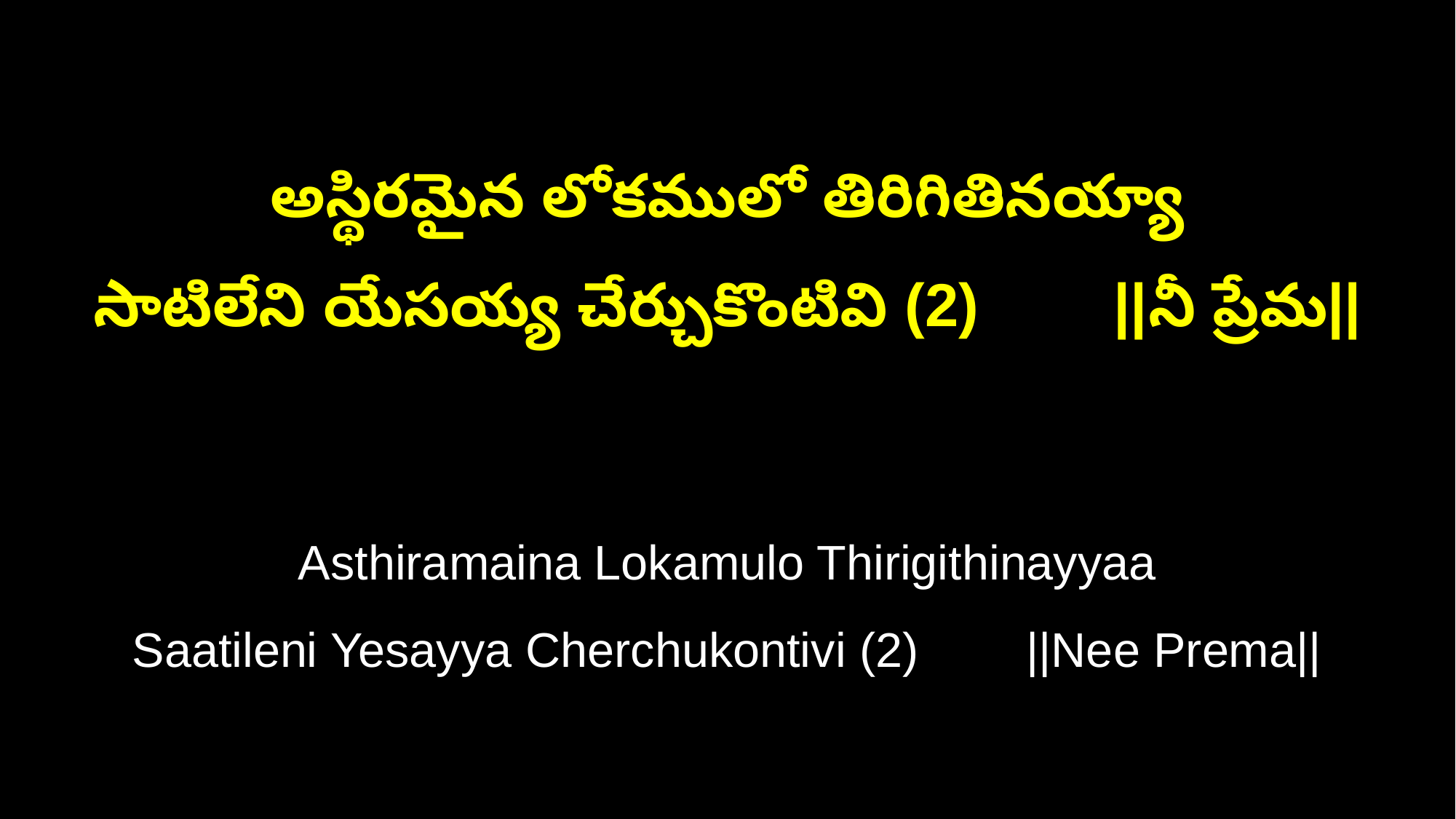

అస్థిరమైన లోకములో తిరిగితినయ్యా
సాటిలేని యేసయ్య చేర్చుకొంటివి (2)        ||నీ ప్రేమ||
Asthiramaina Lokamulo Thirigithinayyaa
Saatileni Yesayya Cherchukontivi (2)        ||Nee Prema||